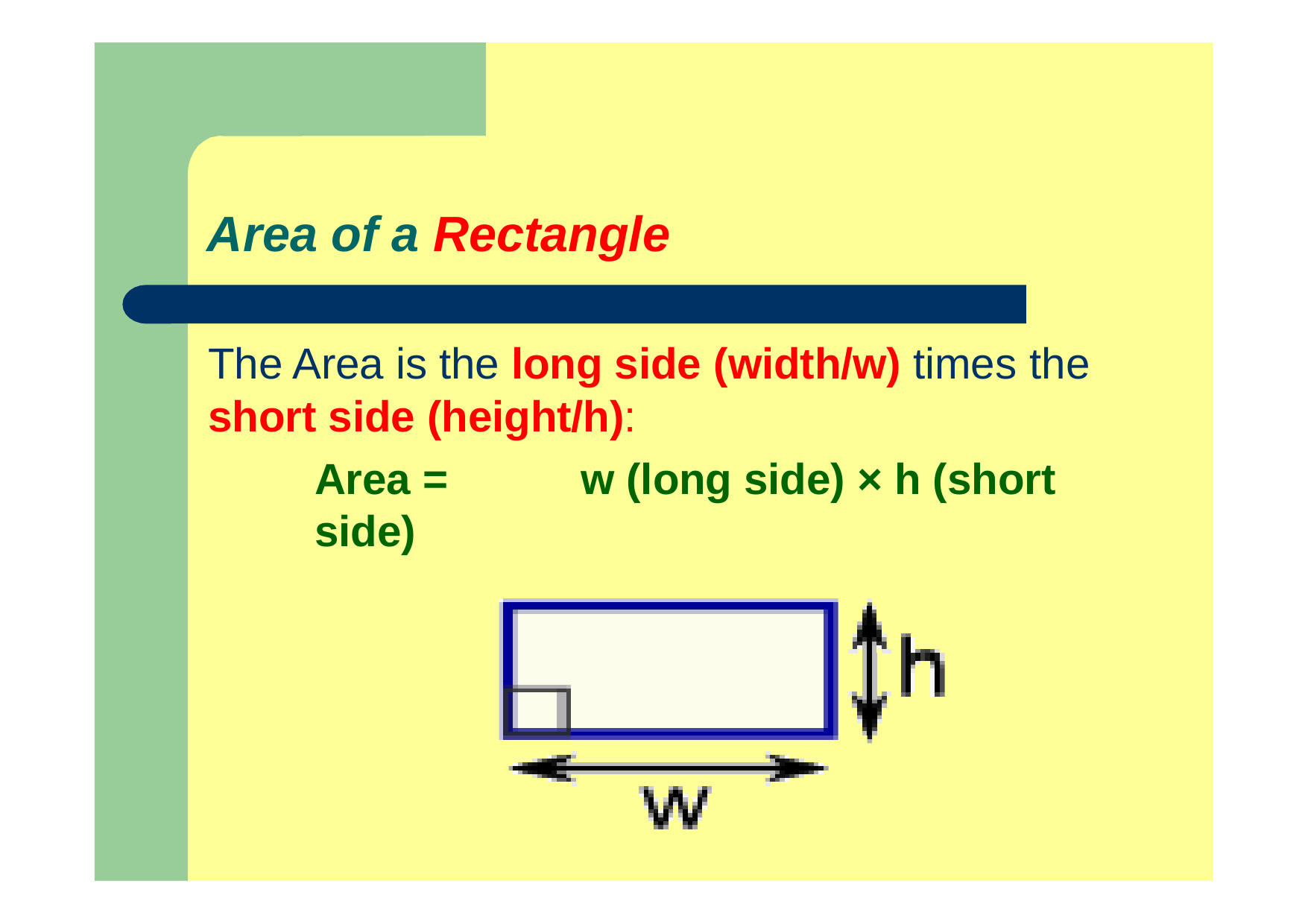

# Area of a Rectangle
The Area is the long side (width/w) times the
short side (height/h):
Area =	w (long side) × h (short side)